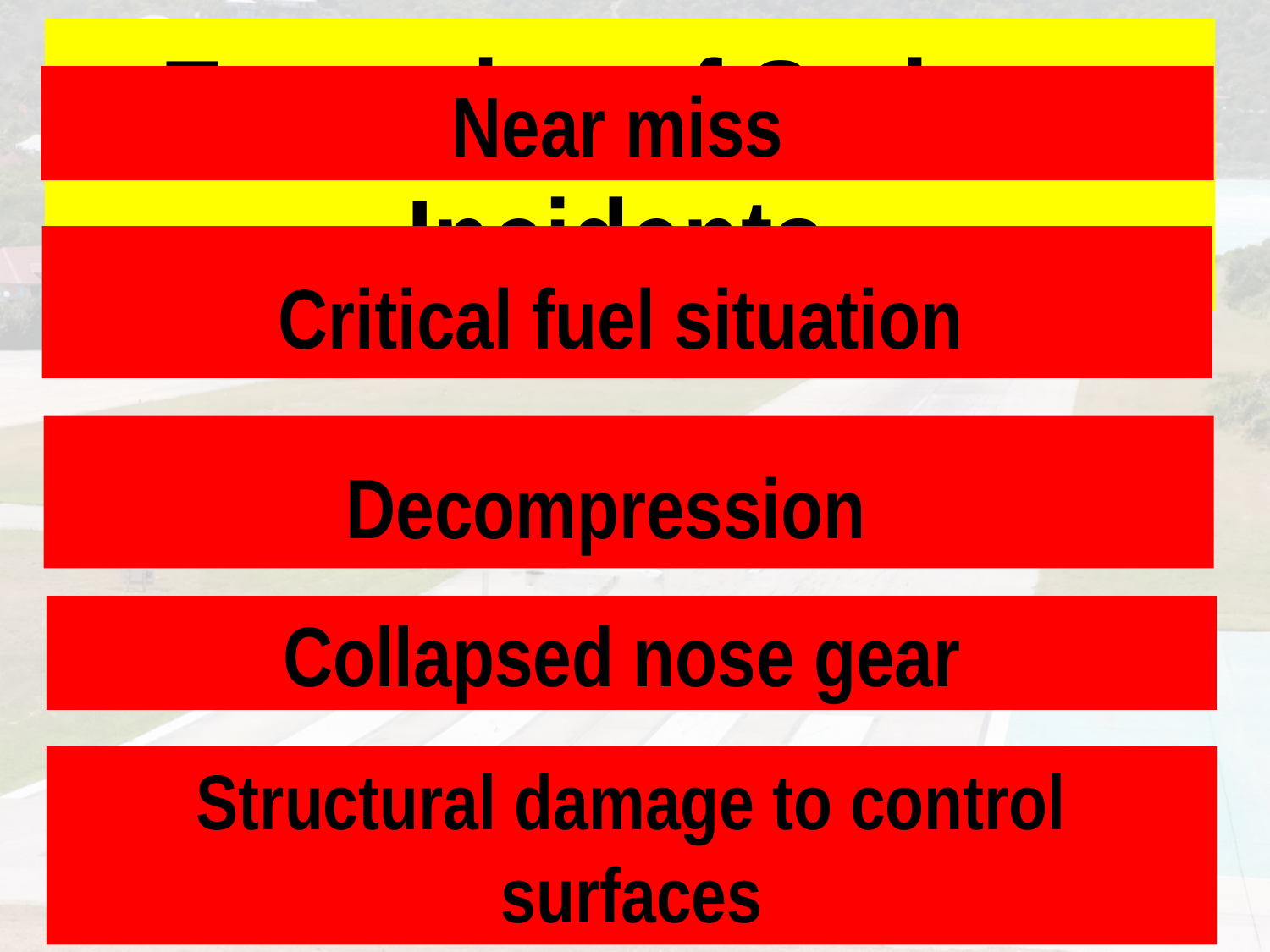

Examples of Serious Incidents
Near miss
 Critical fuel situation
Decompression
Collapsed nose gear
Structural damage to control surfaces